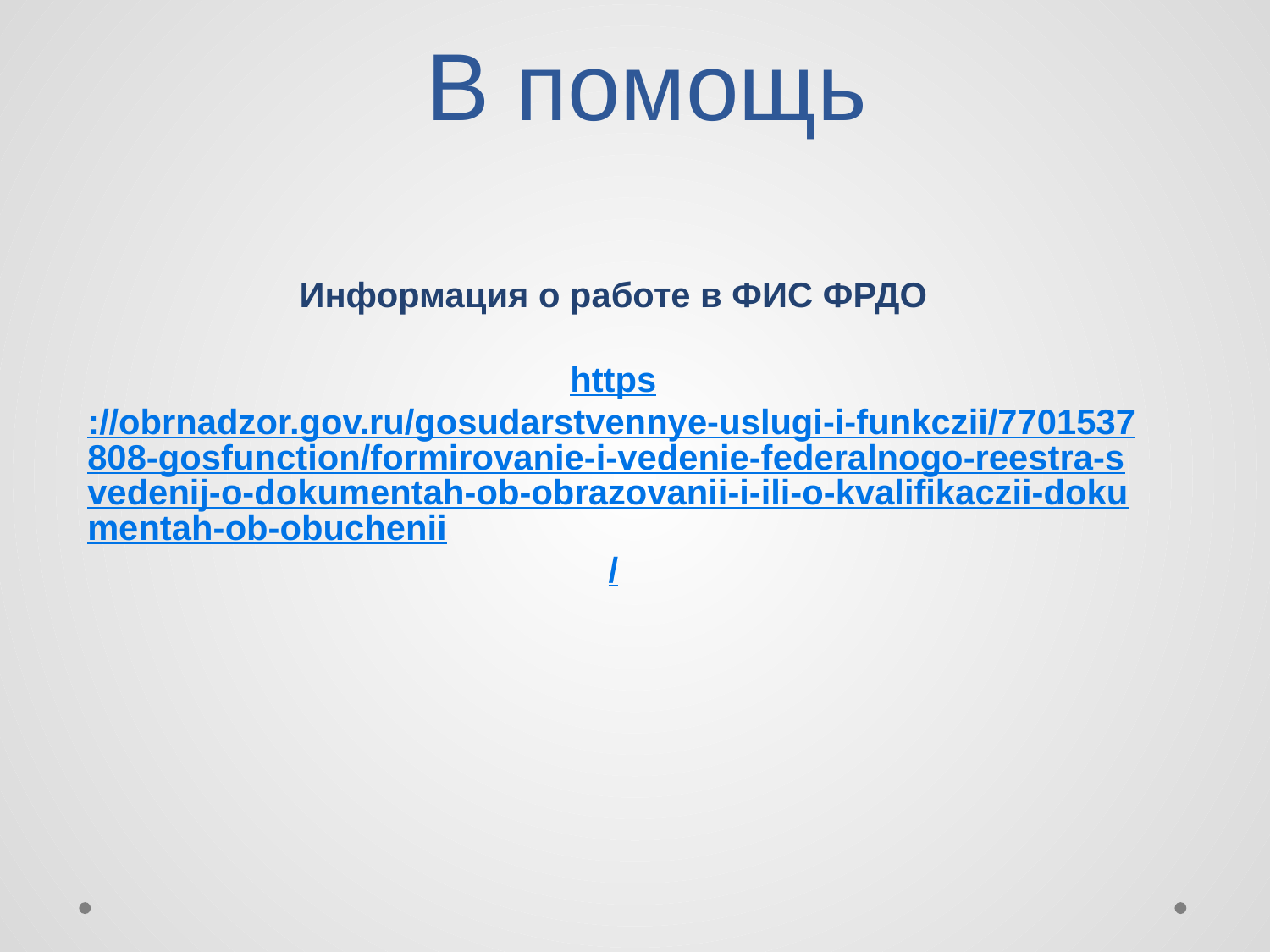

# В помощь
Информация о работе в ФИС ФРДО

https://obrnadzor.gov.ru/gosudarstvennye-uslugi-i-funkczii/7701537808-gosfunction/formirovanie-i-vedenie-federalnogo-reestra-svedenij-o-dokumentah-ob-obrazovanii-i-ili-o-kvalifikaczii-dokumentah-ob-obuchenii/